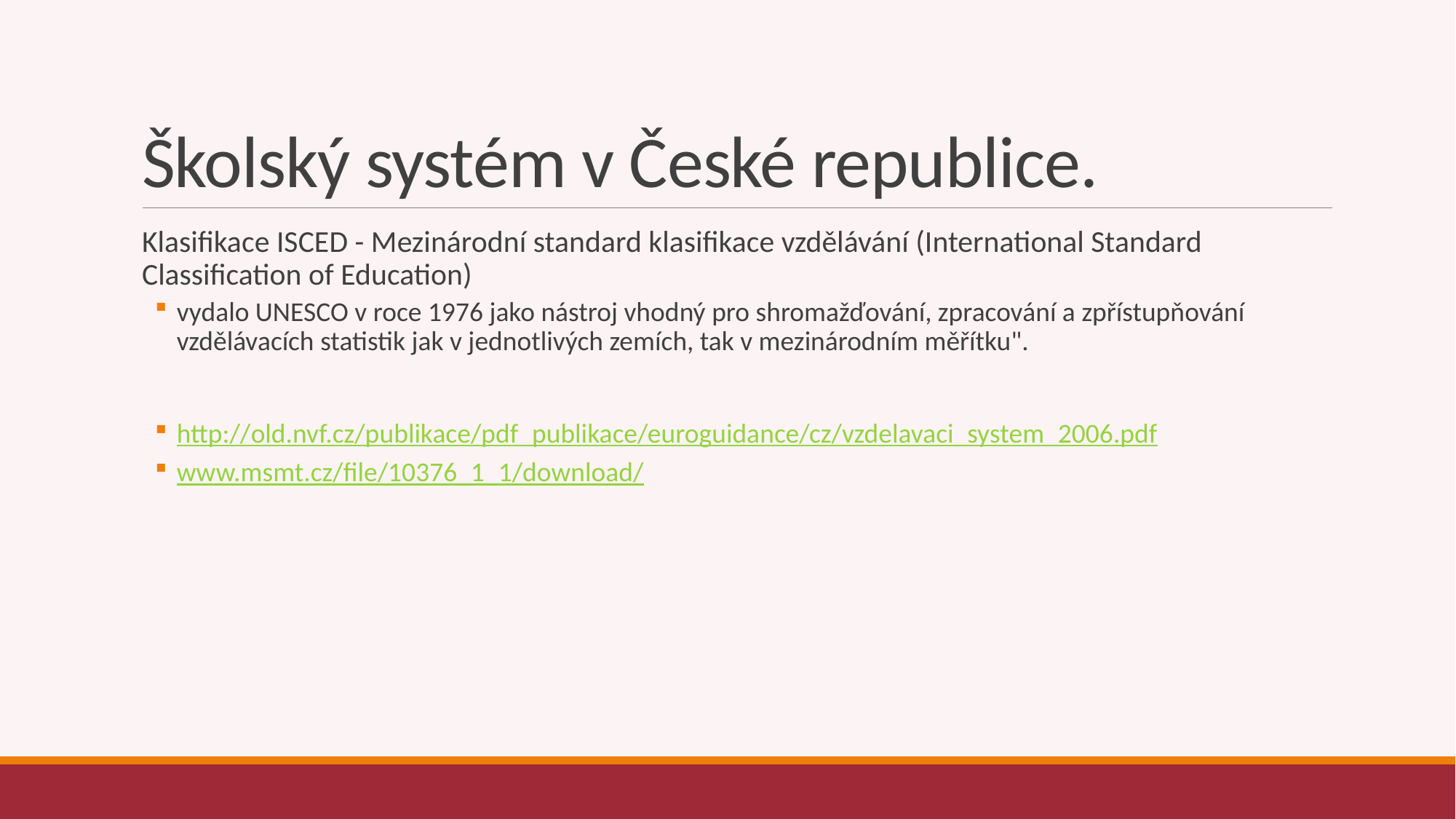

# Školský systém v České republice.
Klasifikace ISCED - Mezinárodní standard klasifikace vzdělávání (International Standard Classification of Education)
vydalo UNESCO v roce 1976 jako nástroj vhodný pro shromažďování, zpracování a zpřístupňování vzdělávacích statistik jak v jednotlivých zemích, tak v mezinárodním měřítku".

http://old.nvf.cz/publikace/pdf_publikace/euroguidance/cz/vzdelavaci_system_2006.pdf
www.msmt.cz/file/10376_1_1/download/